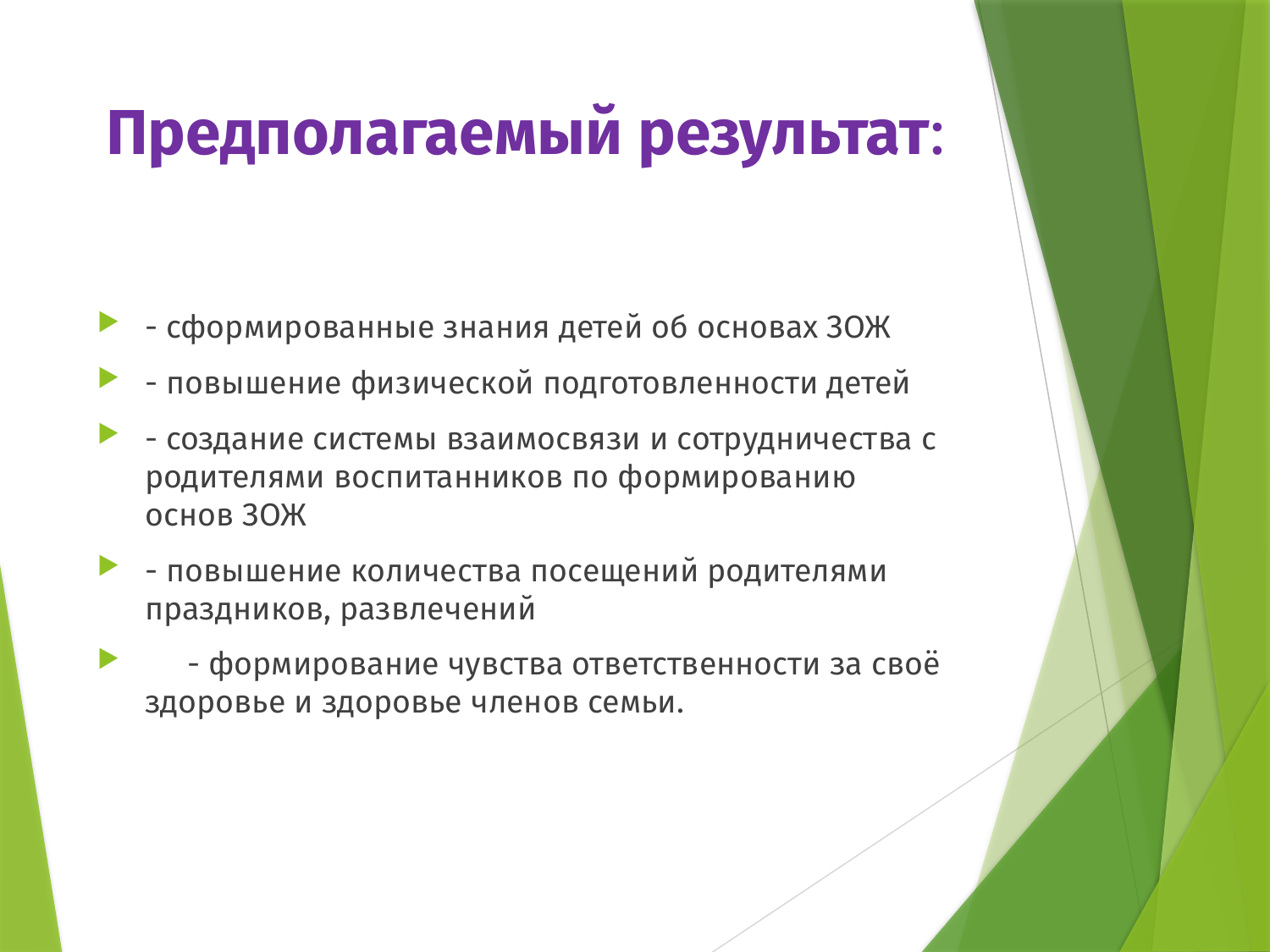

# Предполагаемый результат:
- сформированные знания детей об основах ЗОЖ
- повышение физической подготовленности детей
- создание системы взаимосвязи и сотрудничества с родителями воспитанников по формированию основ ЗОЖ
- повышение количества посещений родителями праздников, развлечений
     - формирование чувства ответственности за своё здоровье и здоровье членов семьи.